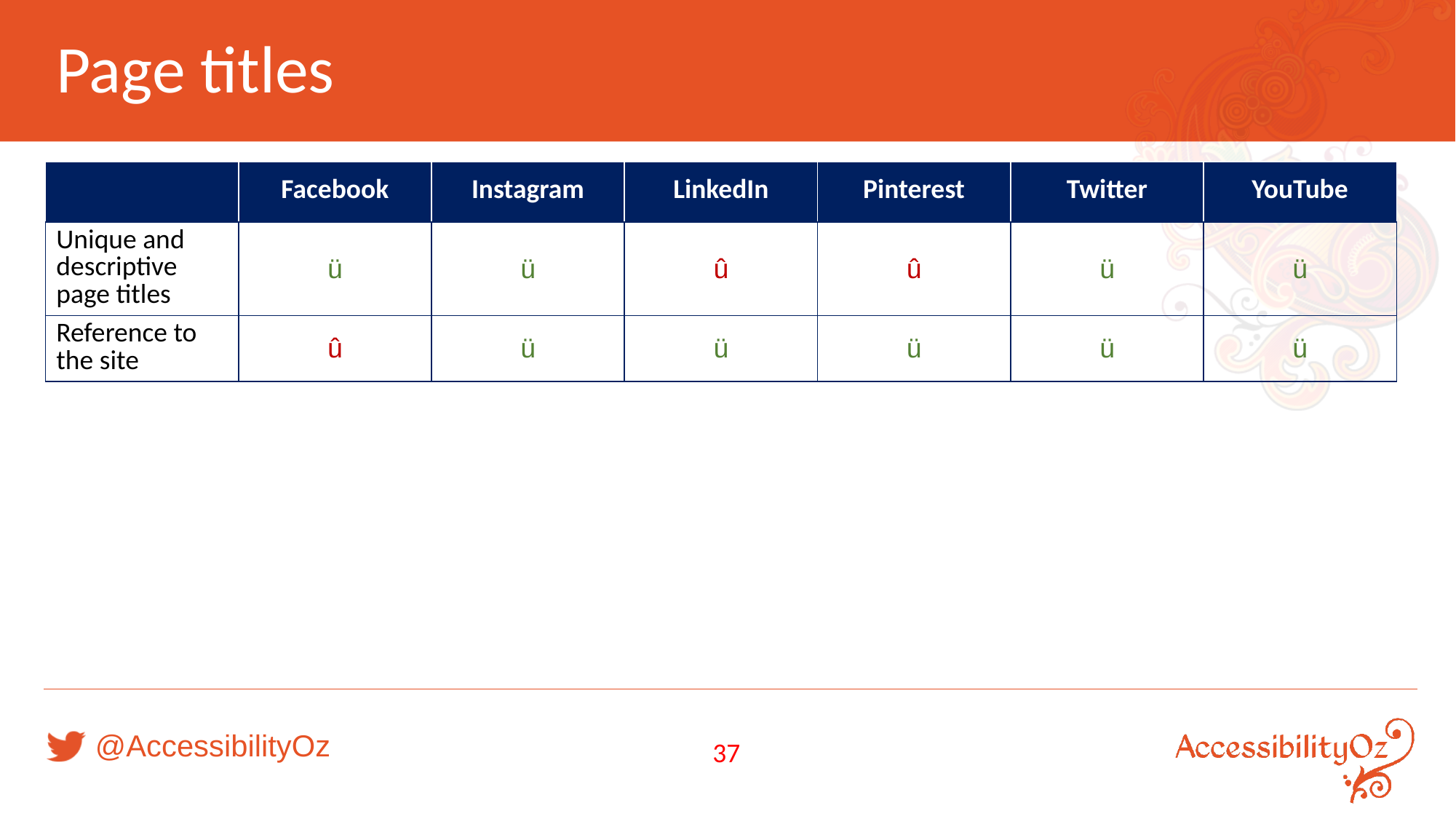

# Page titles
|  | Facebook | Instagram | LinkedIn | Pinterest | Twitter | YouTube |
| --- | --- | --- | --- | --- | --- | --- |
| Unique and descriptive page titles | ü | ü | û | û | ü | ü |
| Reference to the site | û | ü | ü | ü | ü | ü |

37